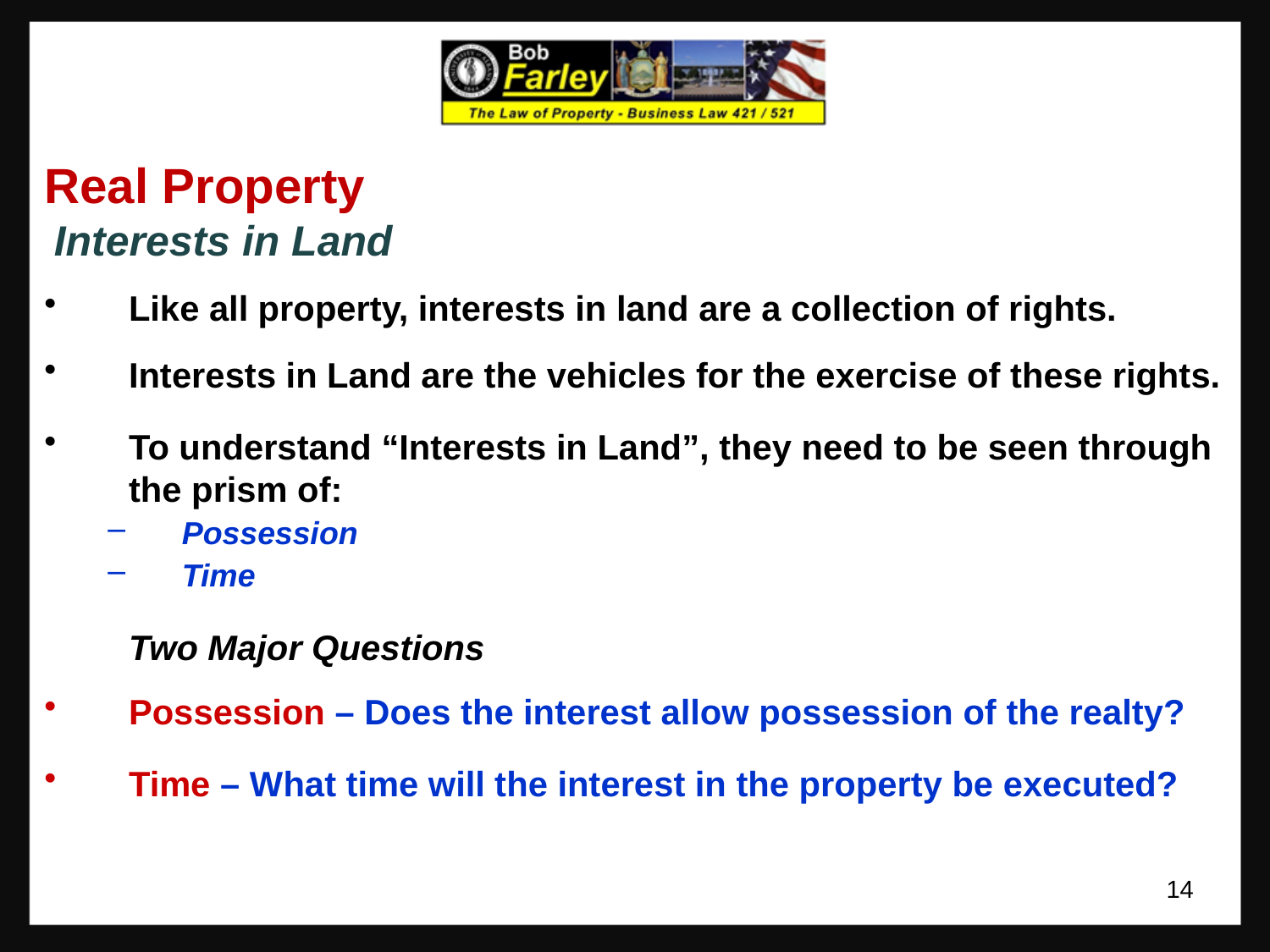

Real Property
 Interests in Land

Like all property, interests in land are a collection of rights.

Interests in Land are the vehicles for the exercise of these rights.

To understand “Interests in Land”, they need to be seen through the prism of:
Possession
Time

	Two Major Questions

Possession – Does the interest allow possession of the realty?

Time – What time will the interest in the property be executed?

14